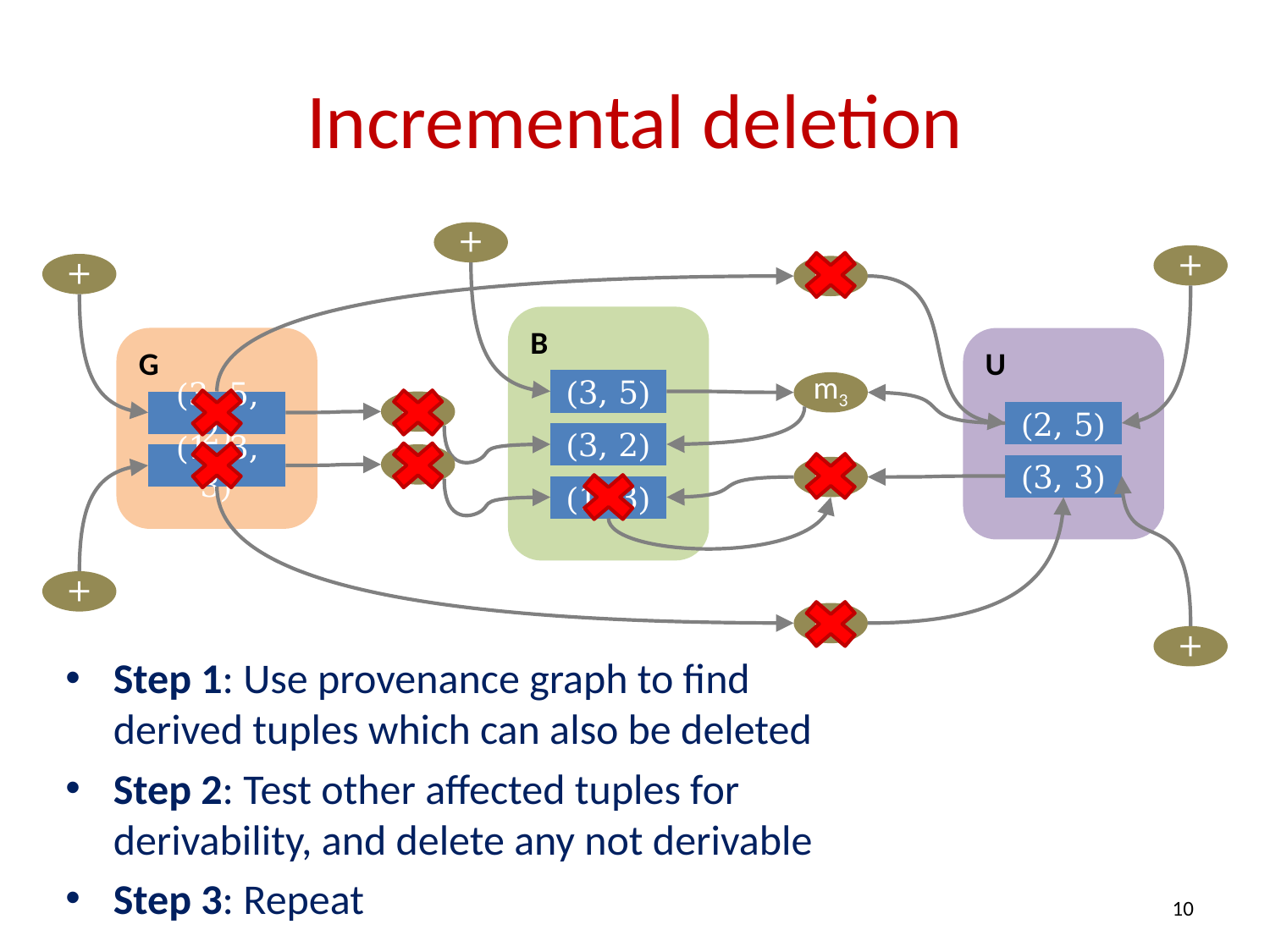

# Incremental deletion
+

+
+
(3, 5, 2)
m2
B
G
U
(3, 5)
m3

m1
(2, 5)
(3, 2)

(1, 3, 3)
+
m1

(3, 3)
m3

(1, 3)
m2

+
Step 1: Use provenance graph to find derived tuples which can also be deleted
Step 2: Test other affected tuples for derivability, and delete any not derivable
Step 3: Repeat
10